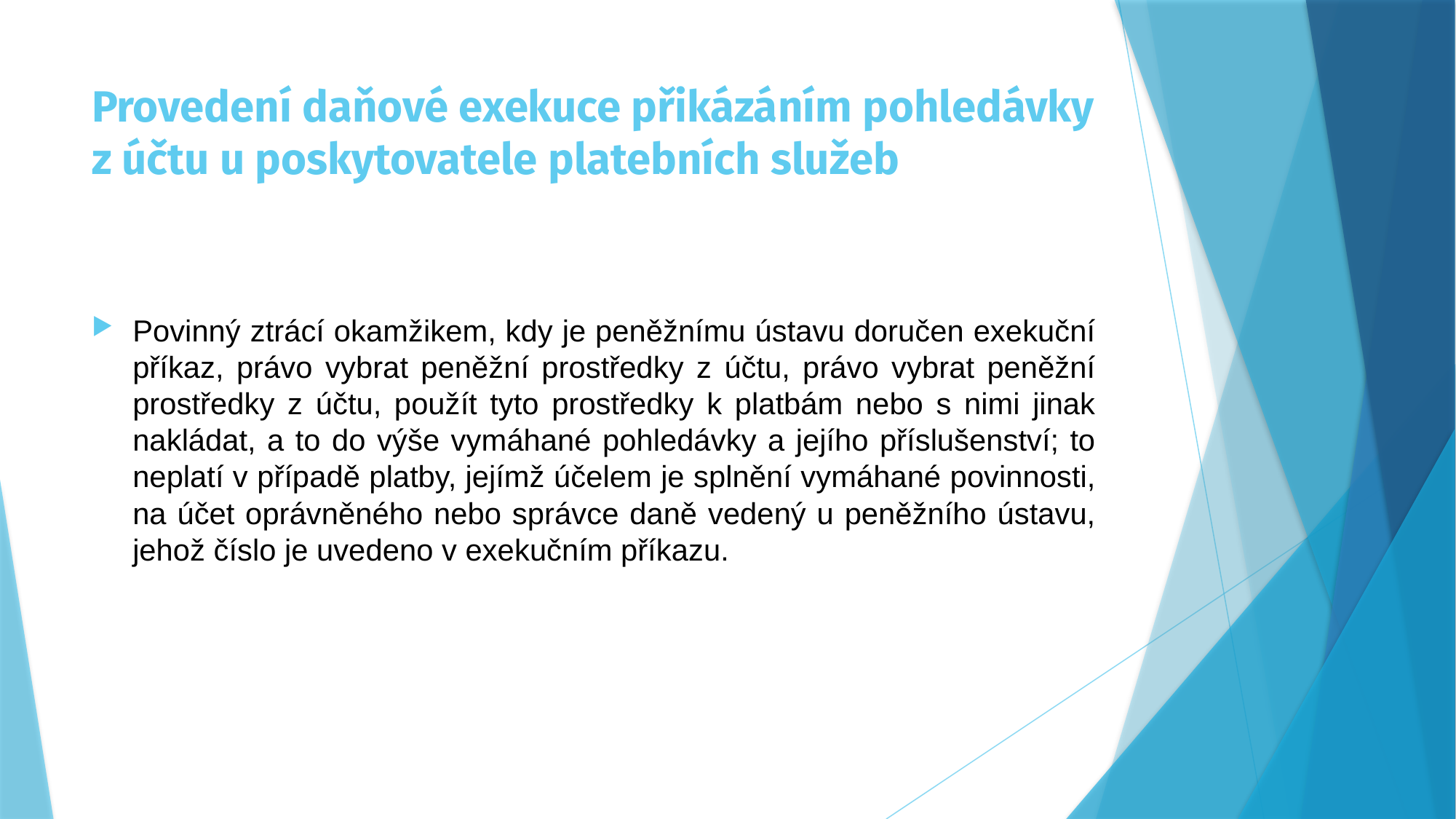

# Provedení daňové exekuce přikázáním pohledávky z účtu u poskytovatele platebních služeb

Povinný ztrácí okamžikem, kdy je peněžnímu ústavu doručen exekuční příkaz, právo vybrat peněžní prostředky z účtu, právo vybrat peněžní prostředky z účtu, použít tyto prostředky k platbám nebo s nimi jinak nakládat, a to do výše vymáhané pohledávky a jejího příslušenství; to neplatí v případě platby, jejímž účelem je splnění vymáhané povinnosti, na účet oprávněného nebo správce daně vedený u peněžního ústavu, jehož číslo je uvedeno v exekučním příkazu.